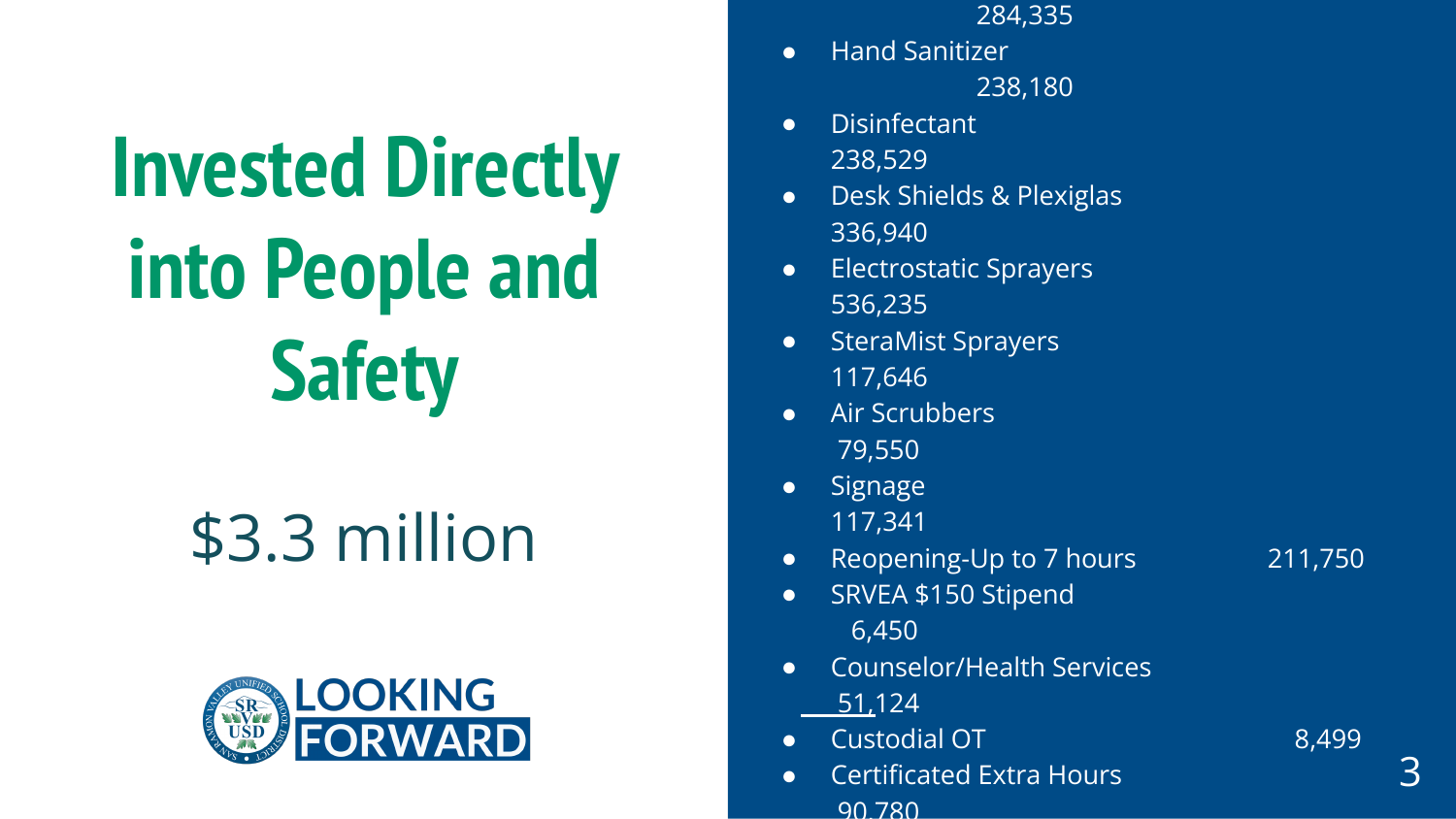

Including:
Masks   		                		650,468
Gloves    		  			284,335
Hand Sanitizer  		  		238,180
Disinfectant                            		238,529
Desk Shields & Plexiglas   		336,940
Electrostatic Sprayers      		536,235
SteraMist Sprayers            		117,646
Air Scrubbers           			  79,550
Signage                                		117,341
Reopening-Up to 7 hours               	211,750
SRVEA $150 Stipend            		    6,450
Counselor/Health Services	    	  51,124
Custodial OT                                 	    8,499
Certificated Extra Hours	       	  90,780
Classified Extra and OT Hours      	  30,171
Payroll Benefits                               	   74,992

# Invested Directly into People and Safety
$3.3 million
3